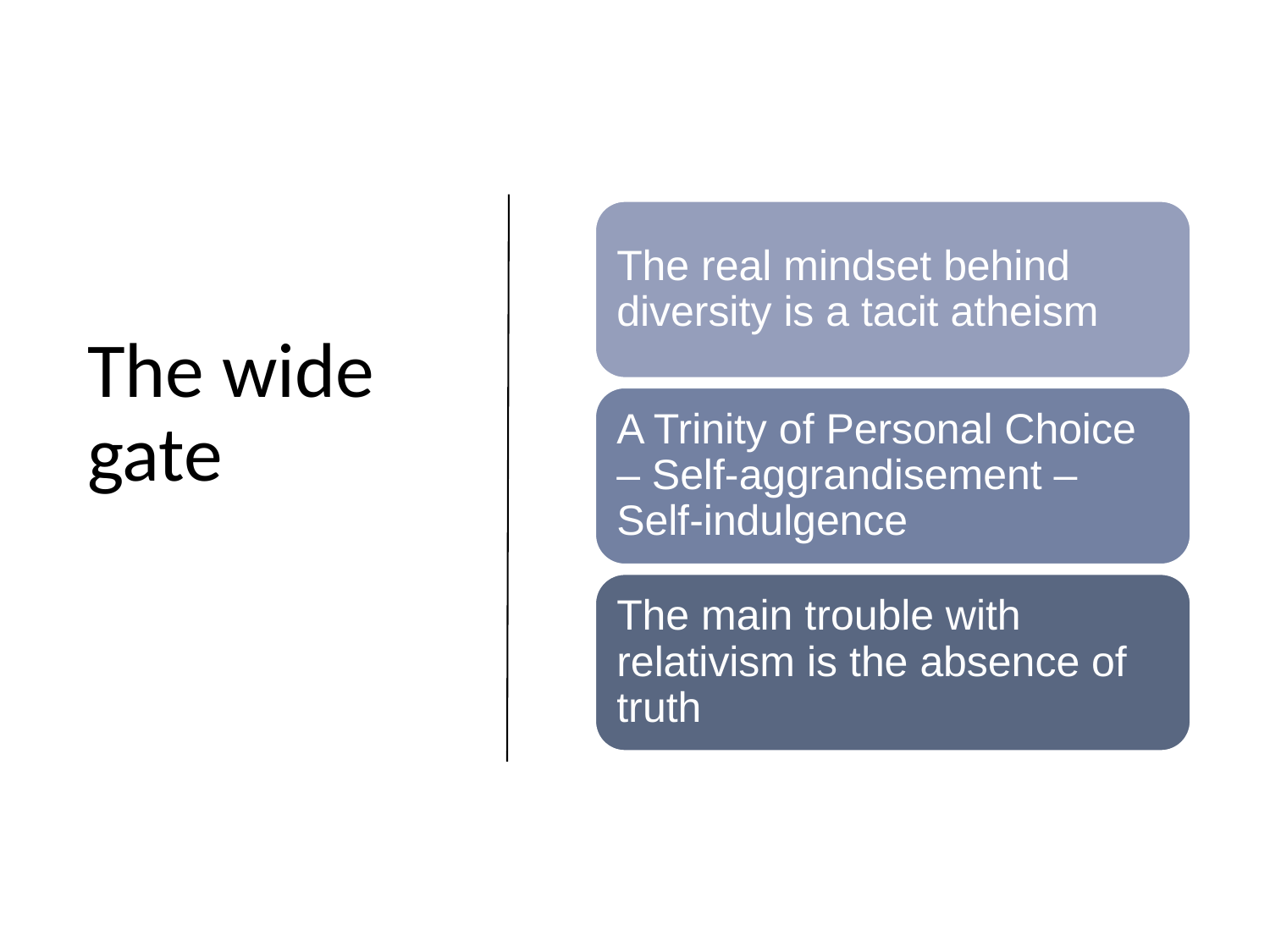

# The wide gate
The real mindset behind diversity is a tacit atheism
A Trinity of Personal Choice – Self-aggrandisement – Self-indulgence
The main trouble with relativism is the absence of truth